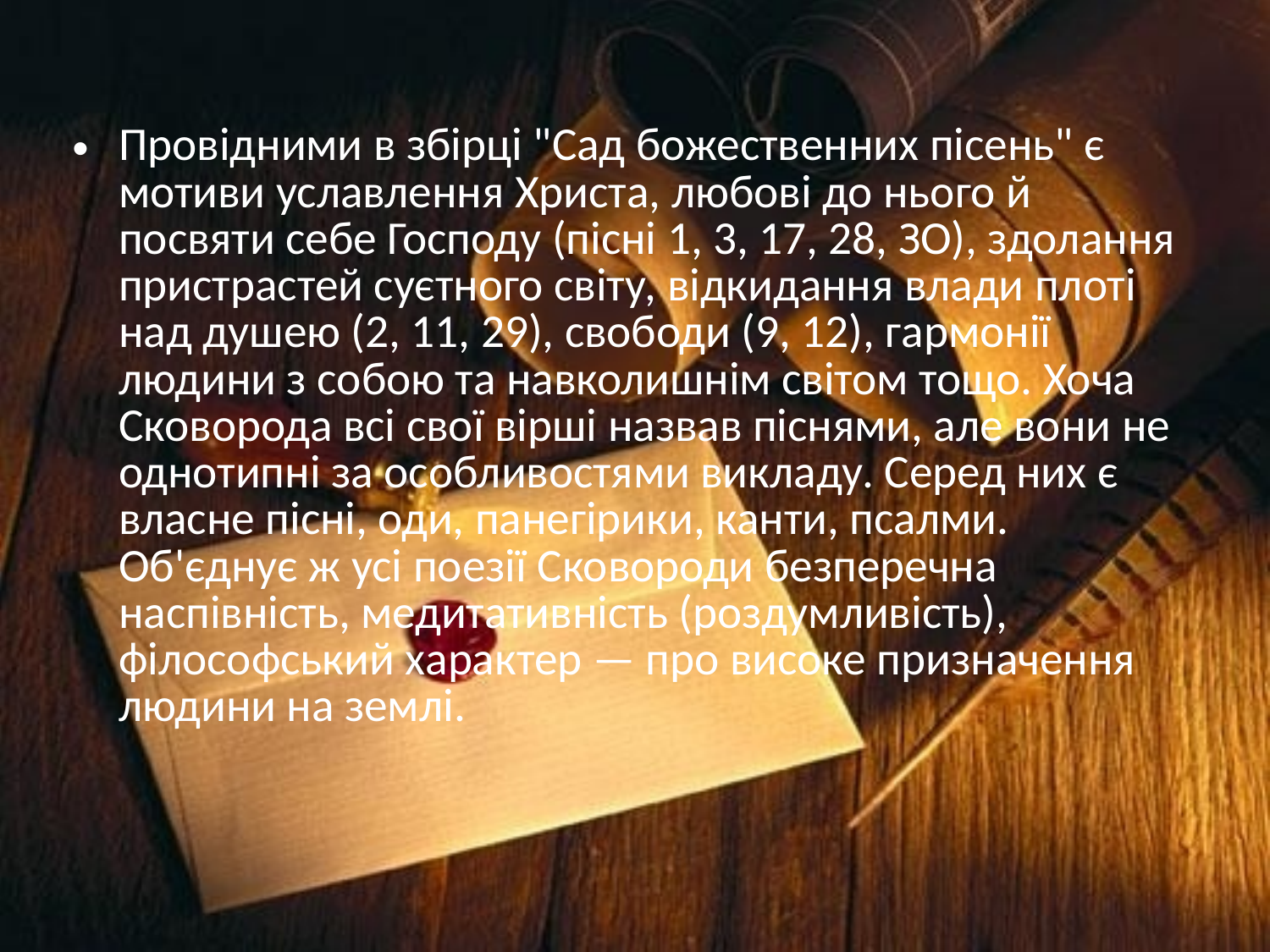

Провідними в збірці "Сад божественних пісень" є мотиви уславлення Христа, любові до нього й посвяти себе Господу (пісні 1, 3, 17, 28, ЗО), здолання пристрастей суєтного світу, відкидання влади плоті над душею (2, 11, 29), свободи (9, 12), гармонії людини з собою та навколишнім світом тощо. Хоча Сковорода всі свої вірші назвав піснями, але вони не однотипні за особливостями викладу. Серед них є власне пісні, оди, панегірики, канти, псалми. Об'єднує ж усі поезії Сковороди безперечна наспівність, медитативність (роздумливість), філософський характер — про високе призначення людини на землі.